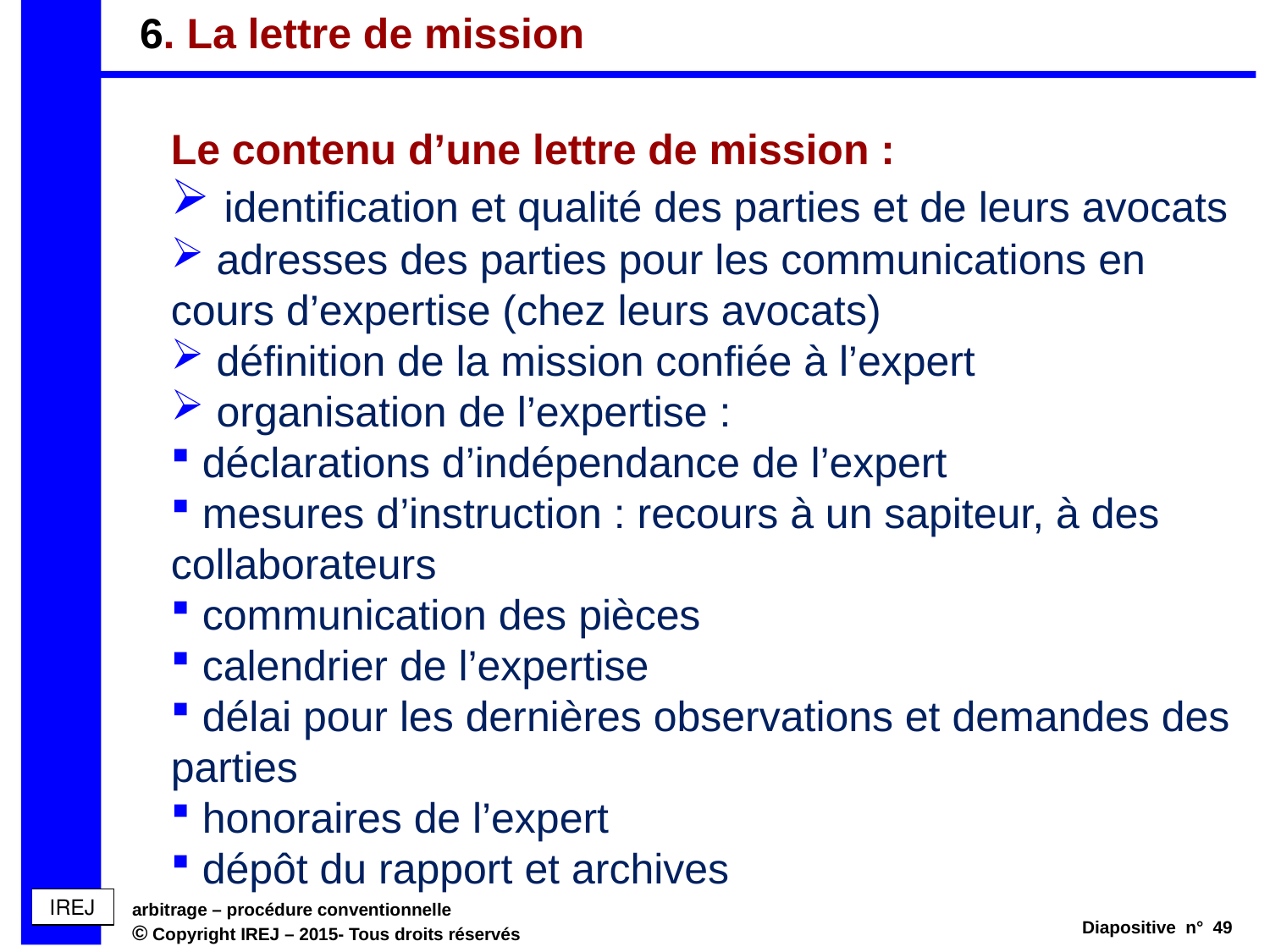

# 6. La lettre de mission
Le contenu d’une lettre de mission :
 identification et qualité des parties et de leurs avocats
 adresses des parties pour les communications en cours d’expertise (chez leurs avocats)
 définition de la mission confiée à l’expert
 organisation de l’expertise :
 déclarations d’indépendance de l’expert
 mesures d’instruction : recours à un sapiteur, à des collaborateurs
 communication des pièces
 calendrier de l’expertise
 délai pour les dernières observations et demandes des parties
 honoraires de l’expert
 dépôt du rapport et archives